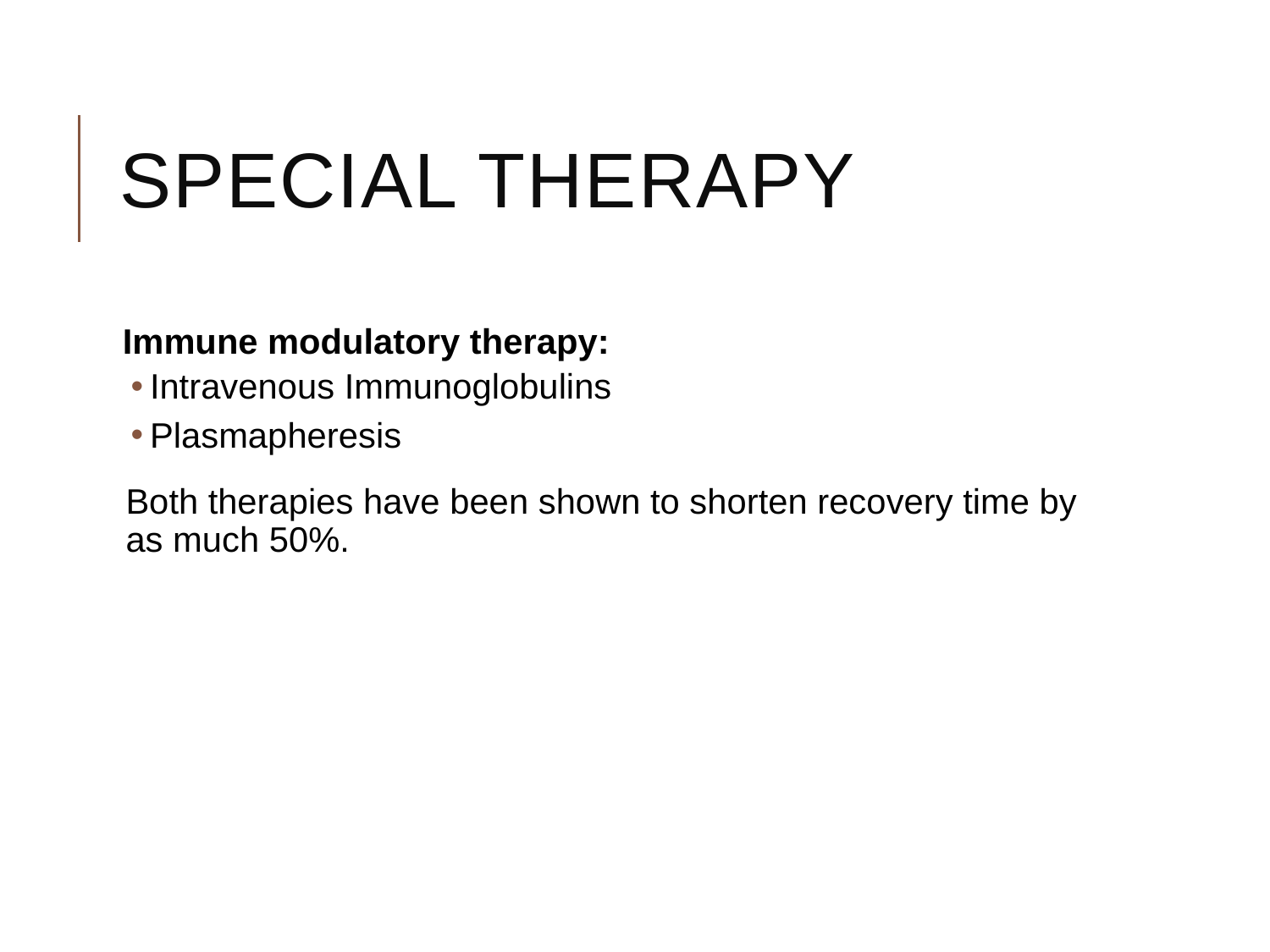

# Special Therapy
 Immune modulatory therapy:
Intravenous Immunoglobulins
Plasmapheresis
Both therapies have been shown to shorten recovery time by as much 50%.